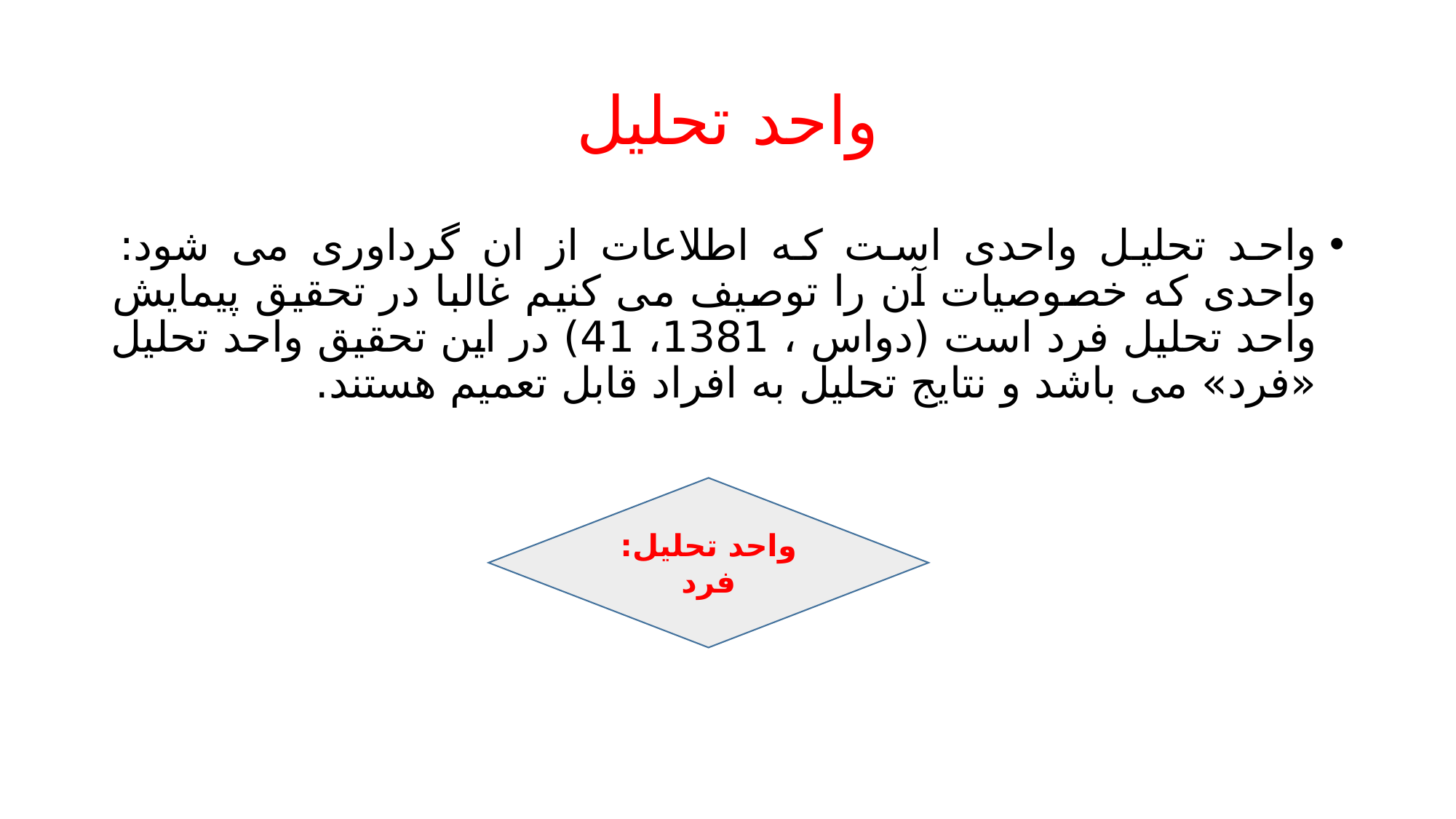

# واحد تحلیل
واحد تحلیل واحدی است که اطلاعات از ان گرداوری می شود: واحدی که خصوصیات آن را توصیف می کنیم غالبا در تحقیق پیمایش واحد تحلیل فرد است (دواس ، 1381، 41) در این تحقیق واحد تحلیل «فرد» می باشد و نتایج تحلیل به افراد قابل تعمیم هستند.
واحد تحلیل: فرد